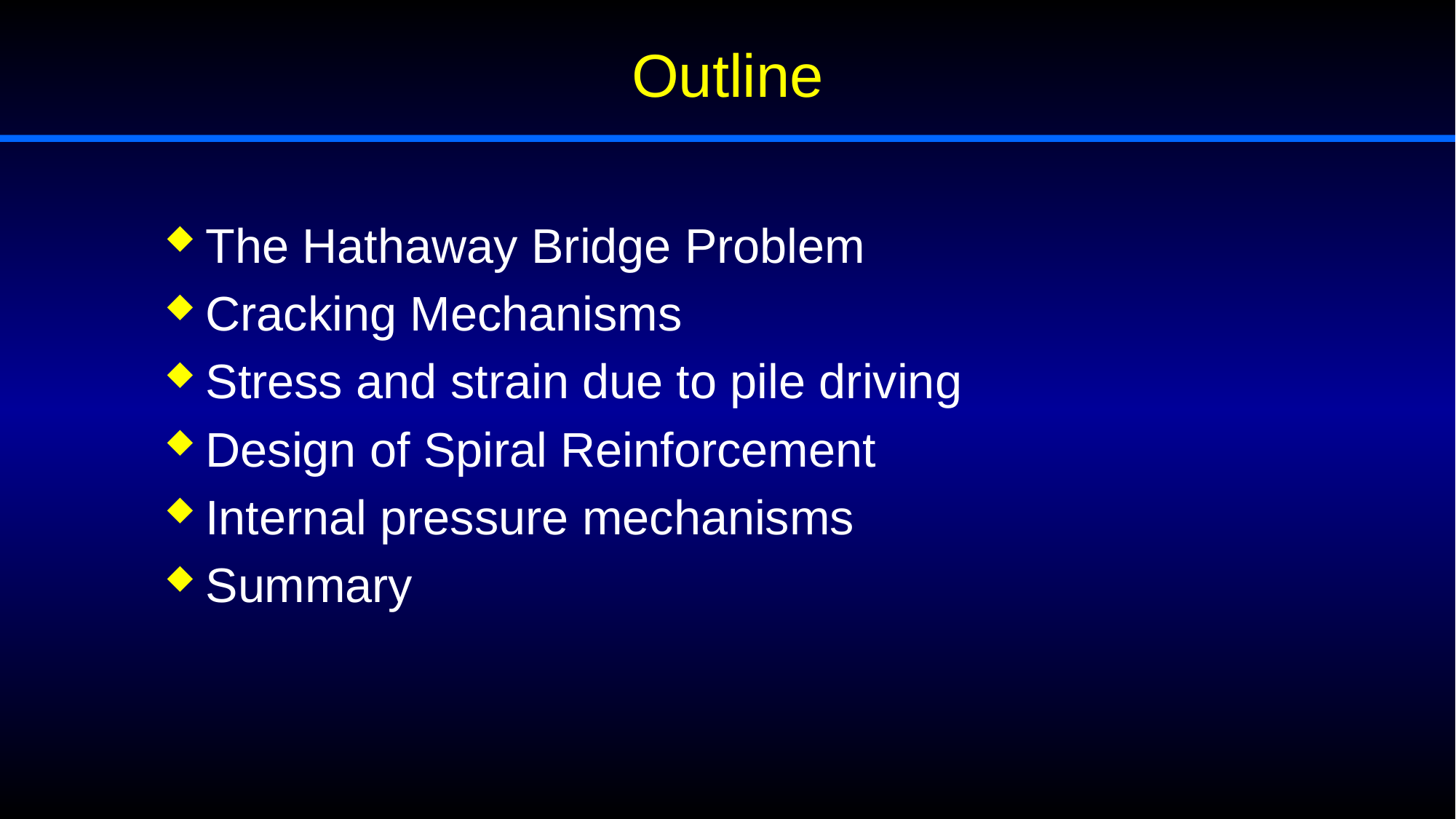

# Outline
The Hathaway Bridge Problem
Cracking Mechanisms
Stress and strain due to pile driving
Design of Spiral Reinforcement
Internal pressure mechanisms
Summary